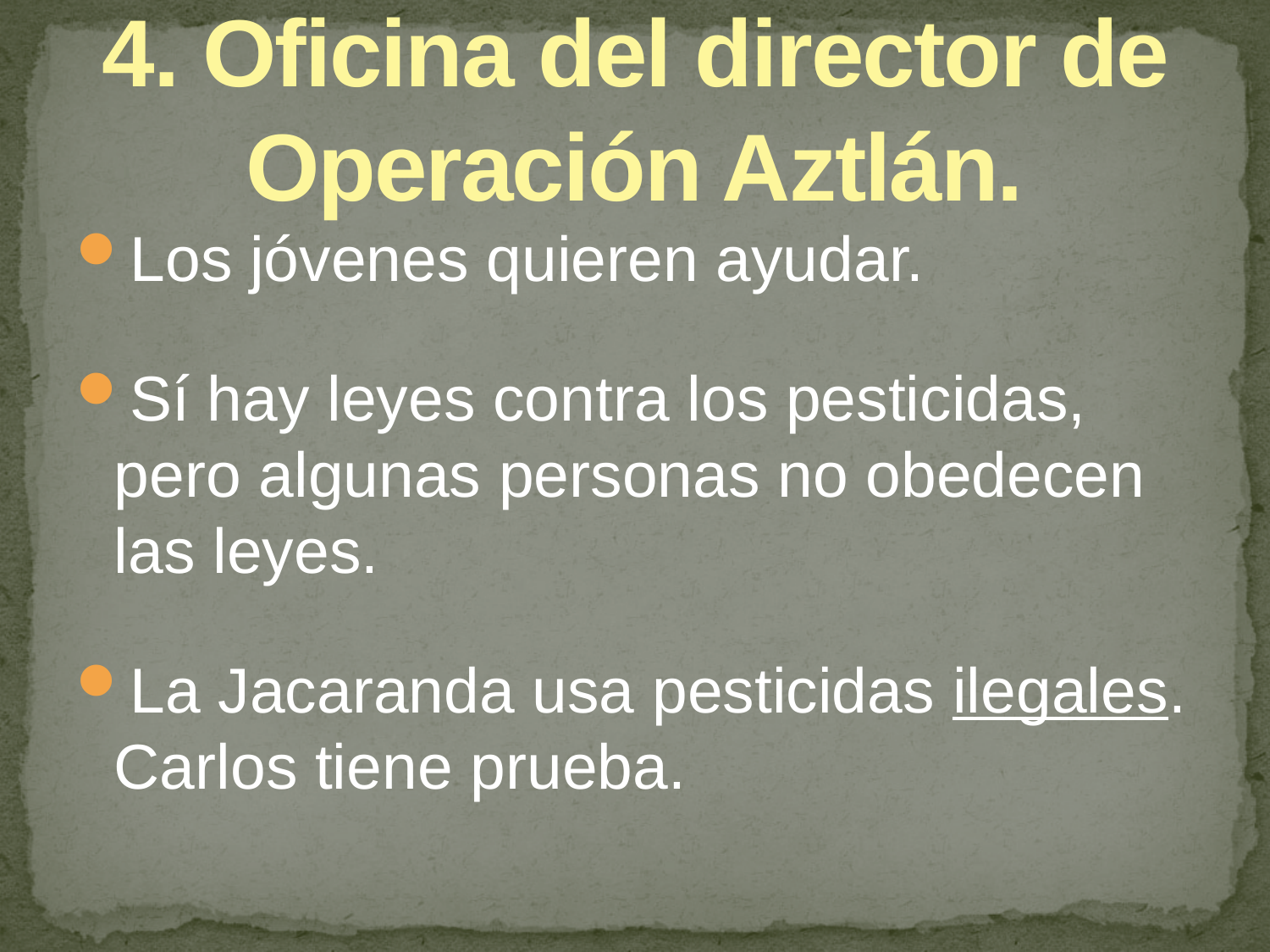

# 4. Oficina del director de Operación Aztlán.
Los jóvenes quieren ayudar.
Sí hay leyes contra los pesticidas, pero algunas personas no obedecen las leyes.
La Jacaranda usa pesticidas ilegales. Carlos tiene prueba.